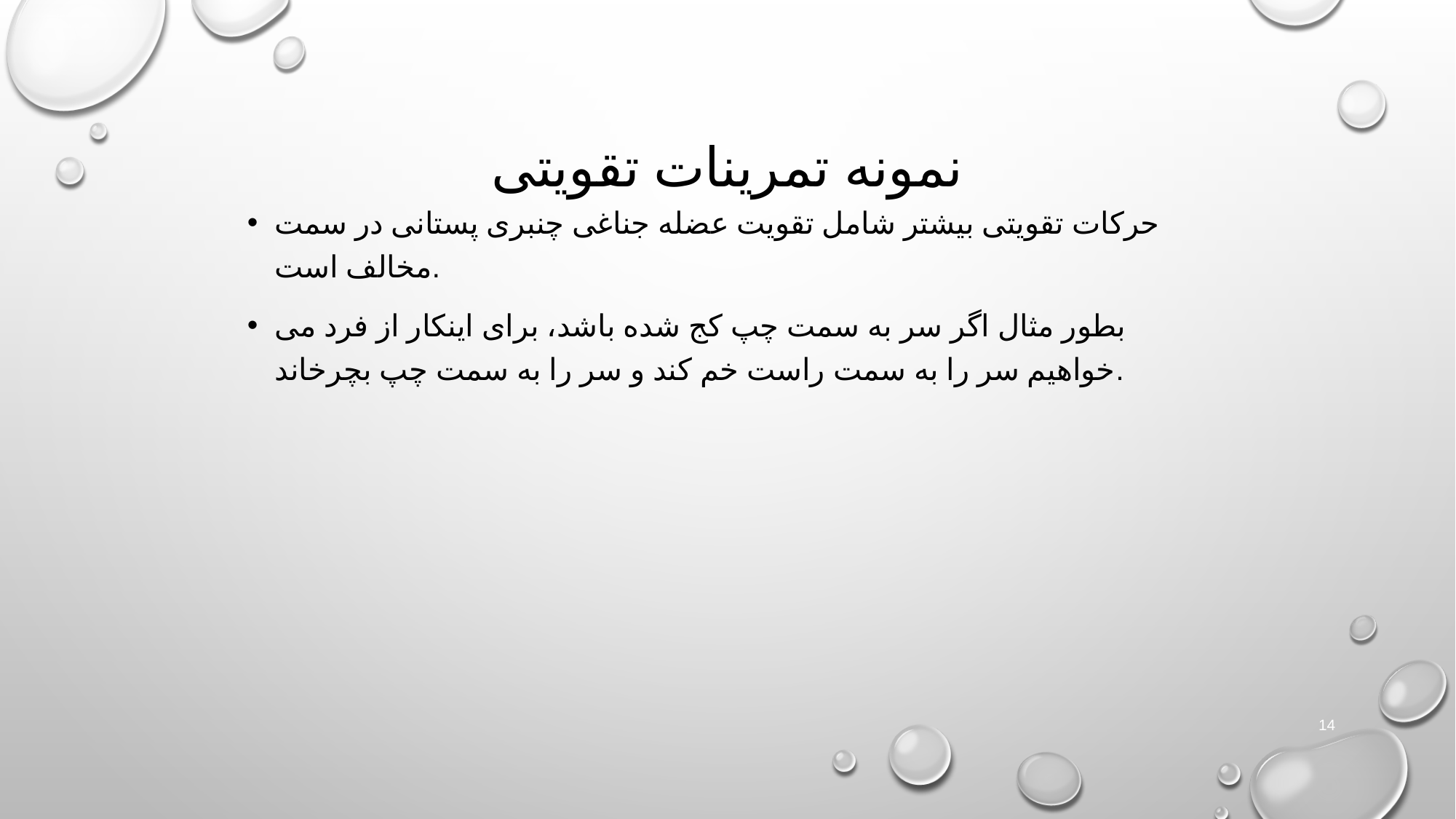

# نمونه تمرینات تقویتی
حرکات تقویتی بیشتر شامل تقویت عضله جناغی چنبری پستانی در سمت مخالف است.
بطور مثال اگر سر به سمت چپ کج شده باشد، برای اینکار از فرد می خواهیم سر را به سمت راست خم کند و سر را به سمت چپ بچرخاند.
14